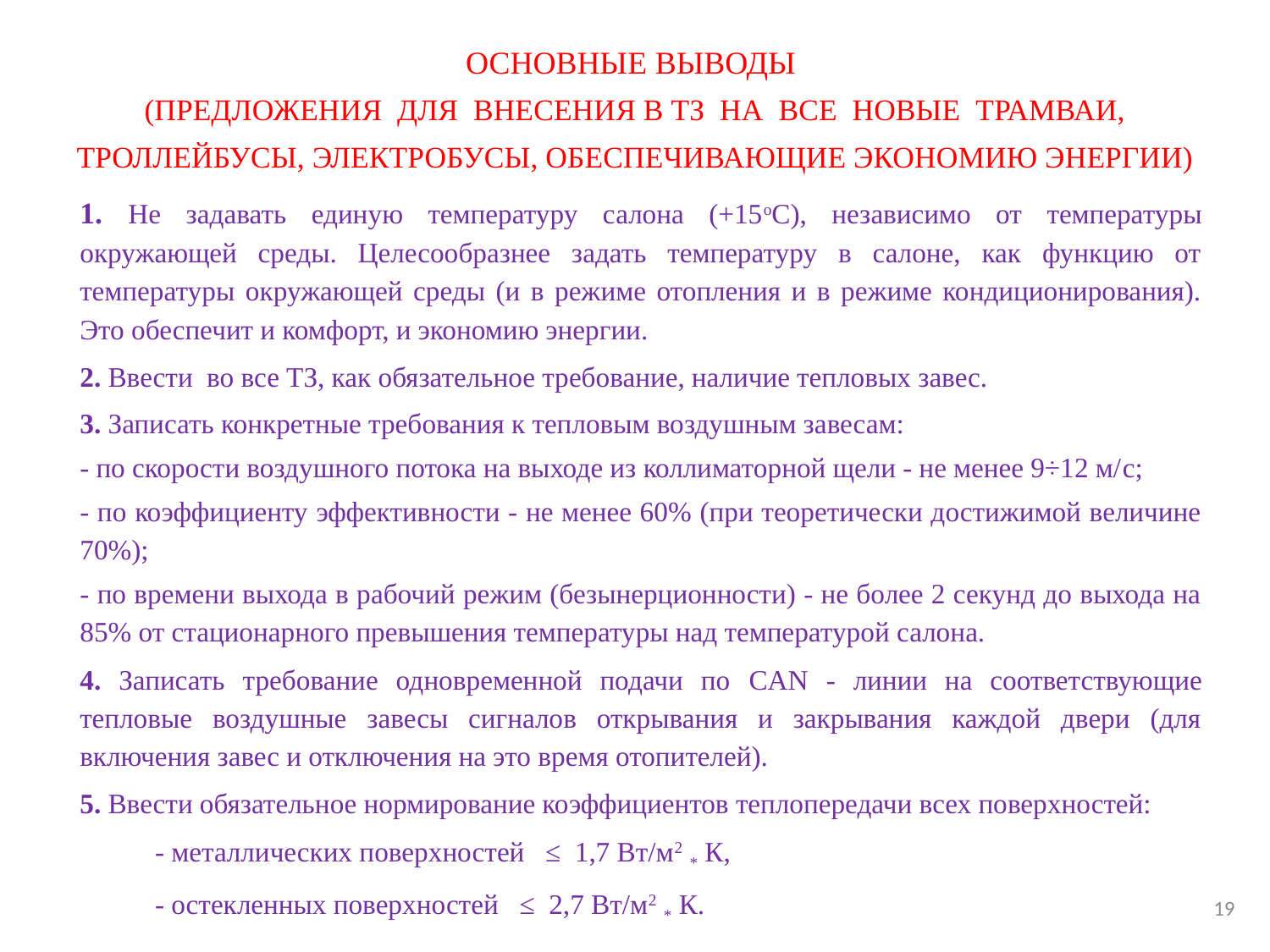

ОСНОВНЫЕ ВЫВОДЫ
(ПРЕДЛОЖЕНИЯ  ДЛЯ  ВНЕСЕНИЯ В ТЗ  НА  ВСЕ  НОВЫЕ  ТРАМВАИ, ТРОЛЛЕЙБУСЫ, ЭЛЕКТРОБУСЫ, ОБЕСПЕЧИВАЮЩИЕ ЭКОНОМИЮ ЭНЕРГИИ)
1. Не задавать единую температуру салона (+15оС), независимо от температуры окружающей среды. Целесообразнее задать температуру в салоне, как функцию от температуры окружающей среды (и в режиме отопления и в режиме кондиционирования). Это обеспечит и комфорт, и экономию энергии.
2. Ввести  во все ТЗ, как обязательное требование, наличие тепловых завес.
3. Записать конкретные требования к тепловым воздушным завесам:
- по скорости воздушного потока на выходе из коллиматорной щели - не менее 9÷12 м/c;
- по коэффициенту эффективности - не менее 60% (при теоретически достижимой величине 70%);
- по времени выхода в рабочий режим (безынерционности) - не более 2 секунд до выхода на 85% от стационарного превышения температуры над температурой салона.
4. Записать требование одновременной подачи по CAN - линии на соответствующие тепловые воздушные завесы сигналов открывания и закрывания каждой двери (для включения завес и отключения на это время отопителей).
5. Ввести обязательное нормирование коэффициентов теплопередачи всех поверхностей:
- металлических поверхностей   ≤  1,7 Вт/м2 * К,
- остекленных поверхностей   ≤  2,7 Вт/м2 * К.
19